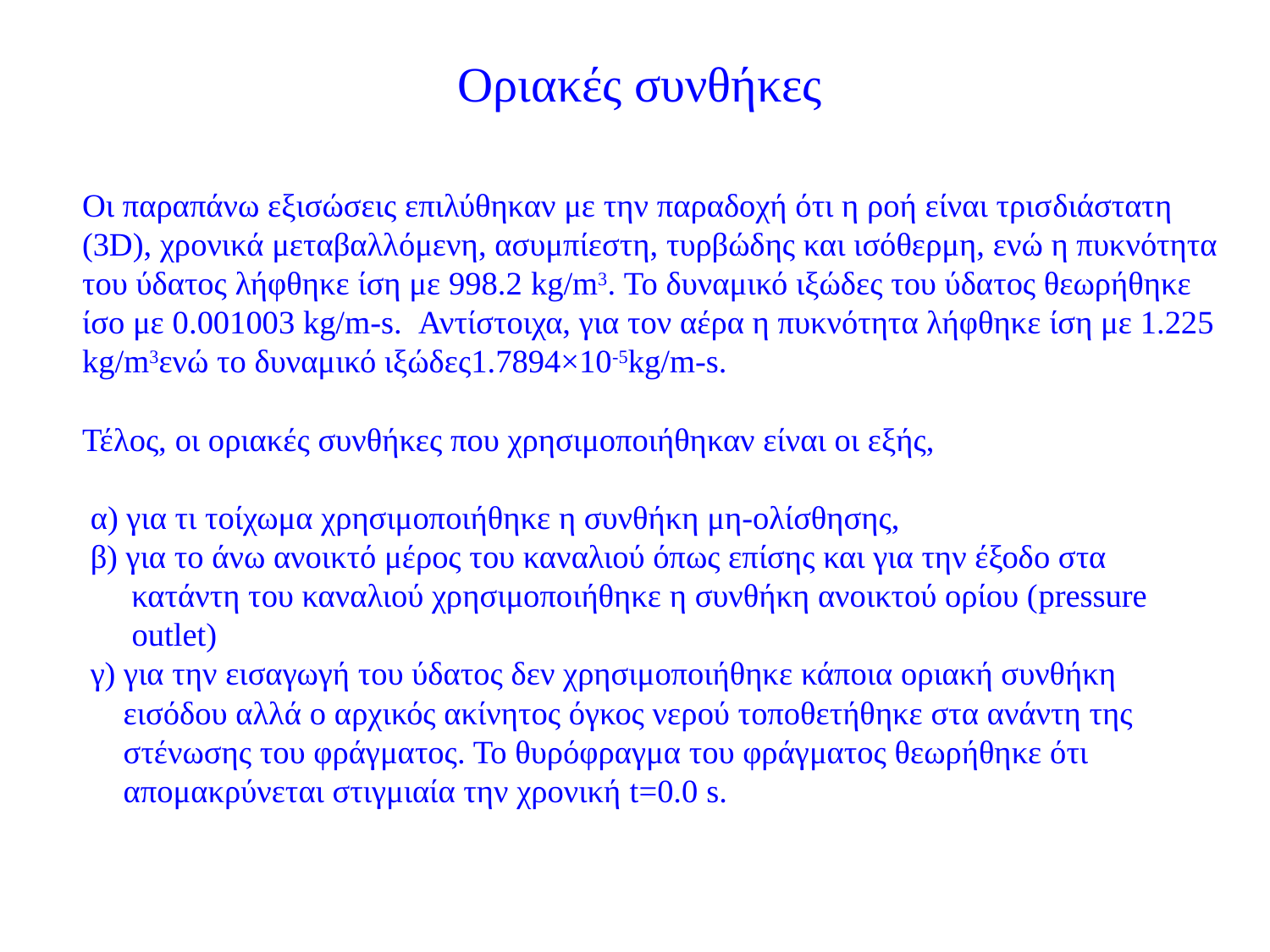

# Οι παραπάνω εξισώσεις επιλύθηκαν με την παραδοχή ότι η ροή είναι τρισ­διάστατη (3D), χρονικά μεταβαλλόμενη, ασυμπίεστη, τυρβώδης και ισόθερμη, ενώ η πυκνότητα του ύδατος λήφθηκε ίση με 998.2 kg/m3. Το δυναμικό ιξώδες του ύδατος θεωρήθηκε ίσο με 0.001003 kg/m-s.  Αντίστοιχα, για τον αέρα η πυκνότητα λήφθηκε ίση με 1.225 kg/m3ενώ το δυναμικό ιξώδες1.7894×10-5kg/m-s. Τέλος, οι οριακές συνθήκες που χρησιμοποιήθηκαν είναι οι εξής,   α) για τι τοίχωμα χρησιμοποιήθηκε η συνθήκη μη-ολίσθησης, β) για το άνω ανοικτό μέρος του καναλιού όπως επίσης και για την έξοδο στα κατάντη του καναλιού χρησιμοποιήθηκε η συνθήκη ανοικτού ορίου (pressure outlet) γ) για την εισαγωγή του ύδατος δεν χρησιμοποιήθηκε κάποια οριακή συνθήκη εισόδου αλλά ο αρχικός ακίνητος όγκος νερού τοποθετήθηκε στα ανάντη της στένωσης του φράγματος. Το θυρόφραγμα του φράγματος θεωρήθηκε ότι απομακρύνεται στιγμιαία την χρονική t=0.0 s.
Οριακές συνθήκες